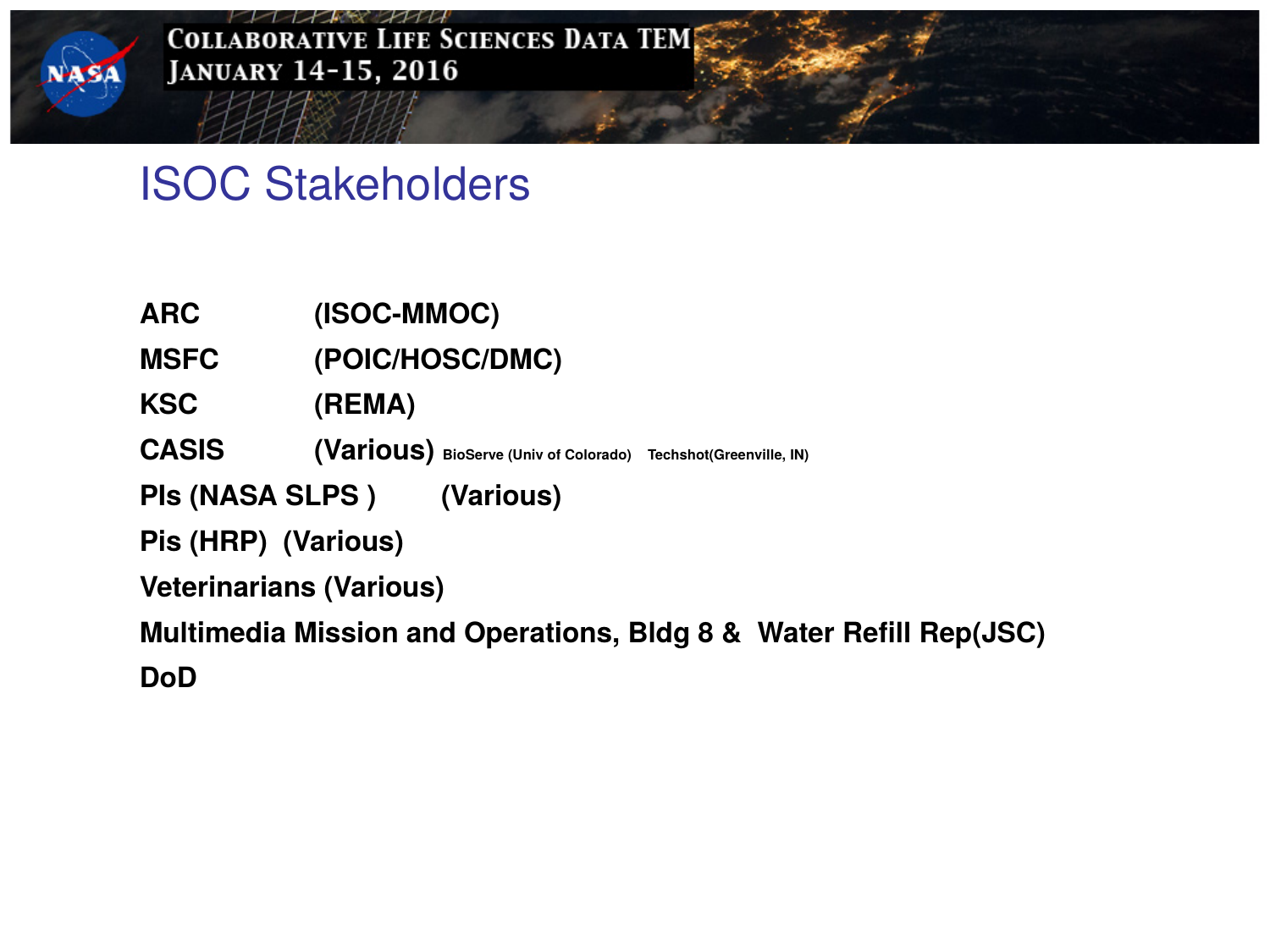

# ISOC Stakeholders
ARC	(ISOC-MMOC)
MSFC 	(POIC/HOSC/DMC)
KSC 	(REMA)
CASIS	(Various) BioServe (Univ of Colorado)    Techshot(Greenville, IN)
PIs (NASA SLPS )	(Various)
Pis (HRP)  (Various)
Veterinarians (Various)
Multimedia Mission and Operations, Bldg 8 &  Water Refill Rep(JSC)
DoD